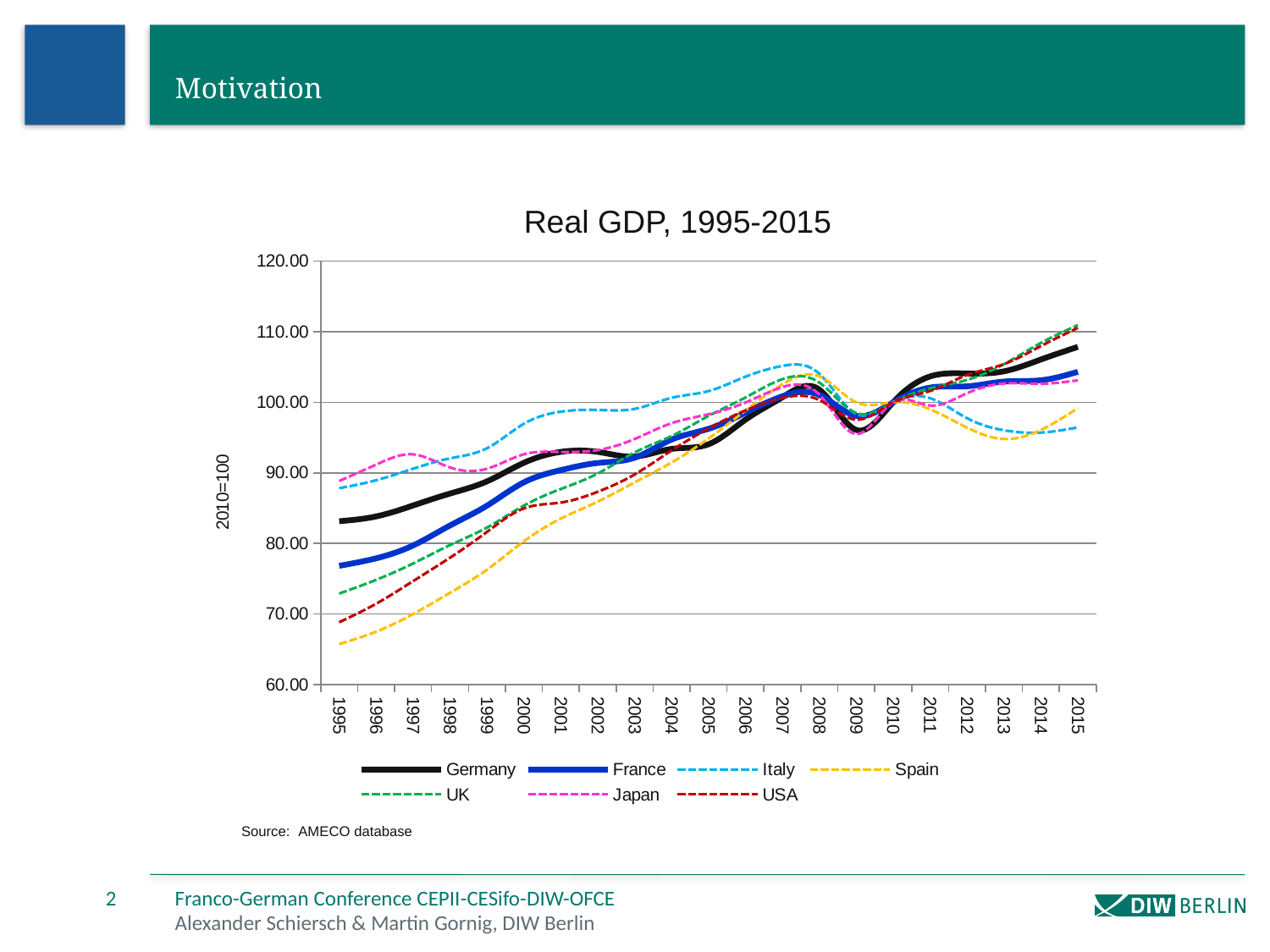

# Motivation
Real GDP, 1995-2015

### Chart

| Category | Germany | France | Italy | Spain | UK | Japan | USA |
|---|---|---|---|---|---|---|---|
| 1995 | 83.14000449601947 | 76.81243904745654 | 87.818375022982 | 65.72693639543607 | 72.88106827947449 | 88.84299207192221 | 68.82367485498914 |
| 1996 | 83.81998868243375 | 77.87859879578536 | 88.9479998628869 | 67.48489471400566 | 74.8253991519387 | 91.1618517480327 | 71.43614177648284 |
| 1997 | 85.36999139554895 | 79.69893133835144 | 90.58051810048516 | 69.97482683620235 | 77.14426041497919 | 92.61644798000485 | 74.64148245168532 |
| 1998 | 87.05999085292586 | 82.53313391520862 | 92.04438724474373 | 72.98792779807442 | 79.74900163800798 | 90.76121107100839 | 77.96296543797281 |
| 1999 | 88.78998938009194 | 85.34511961835015 | 93.48014820677898 | 76.26136423560453 | 82.23134226651956 | 90.5802825865501 | 81.615701264334 |
| 2000 | 91.42000573630071 | 88.65238148373687 | 96.94836134283568 | 80.2948988493986 | 85.3551931537953 | 92.62512873518494 | 84.95582849963914 |
| 2001 | 92.9700084494159 | 90.38504744353334 | 98.66645060968578 | 83.50755333685504 | 87.70928315937536 | 92.9543758982458 | 85.78446178931333 |
| 2002 | 92.9700084494159 | 91.39596523559642 | 98.91169605768722 | 85.91237222607184 | 89.89674378418408 | 93.22352074441517 | 87.31716607414933 |
| 2003 | 92.30998503910762 | 92.14498411543565 | 99.06139861578107 | 88.65089049720005 | 92.8962654961467 | 94.79444738291807 | 89.76784902836064 |
| 2004 | 93.38999868220118 | 94.71253416970188 | 100.6284765178262 | 91.45823946978156 | 95.20792672421554 | 97.03230048920923 | 93.16618106973885 |
| 2005 | 94.0499833337209 | 96.23524066528532 | 101.58409238928895 | 94.86332387527953 | 98.06074772363178 | 98.29635518086737 | 96.28244366630135 |
| 2006 | 97.5300186817361 | 98.52077652977434 | 103.6224653555747 | 98.82303201090187 | 100.67088897288924 | 99.96042901576602 | 98.85007083478116 |
| 2007 | 100.7099834887561 | 100.84734355743187 | 105.14971813912614 | 102.5475685832255 | 103.27434447538748 | 102.1517499594449 | 100.60810991419635 |
| 2008 | 101.79999689929693 | 101.04429314064033 | 104.04520992324787 | 103.69197150927039 | 102.79219927639649 | 101.08768412161426 | 100.31521477640266 |
| 2009 | 96.0800136430936 | 98.07223586313803 | 98.34143027643866 | 99.9862153568326 | 98.48317120397441 | 95.5005926324628 | 97.53040549570983 |
| 2010 | 100.0 | 100.0 | 100.0 | 100.0 | 100.0 | 100.0 | 100.0 |
| 2011 | 103.65999240327743 | 102.07922917455807 | 100.57662284241654 | 98.9999195124862 | 101.97242386605878 | 99.54572095743549 | 101.6017347838871 |
| 2012 | 104.0799826360627 | 102.26572081495894 | 97.7413112373521 | 96.4058161942728 | 103.17470113426263 | 101.28000739210846 | 103.86096335302449 |
| 2013 | 104.39001418571662 | 102.93708071280135 | 96.0326329139958 | 94.79393808752415 | 105.40317624399891 | 102.65409428128837 | 105.40796824463396 |
| 2014 | 106.06001410819903 | 103.12192109907474 | 95.70306291932451 | 96.08377362470429 | 108.41015513503922 | 102.62181596011743 | 107.96750955601297 |
| 2015 | 107.85001124004867 | 104.3139764651253 | 96.42994923699682 | 99.1719037517358 | 110.93524597119473 | 103.10700594952856 | 110.5385448130229 |
Source:  AMECO database
2
Franco­-German Conference CEPII­-CESifo-­DIW-­OFCE
Alexander Schiersch & Martin Gornig, DIW Berlin